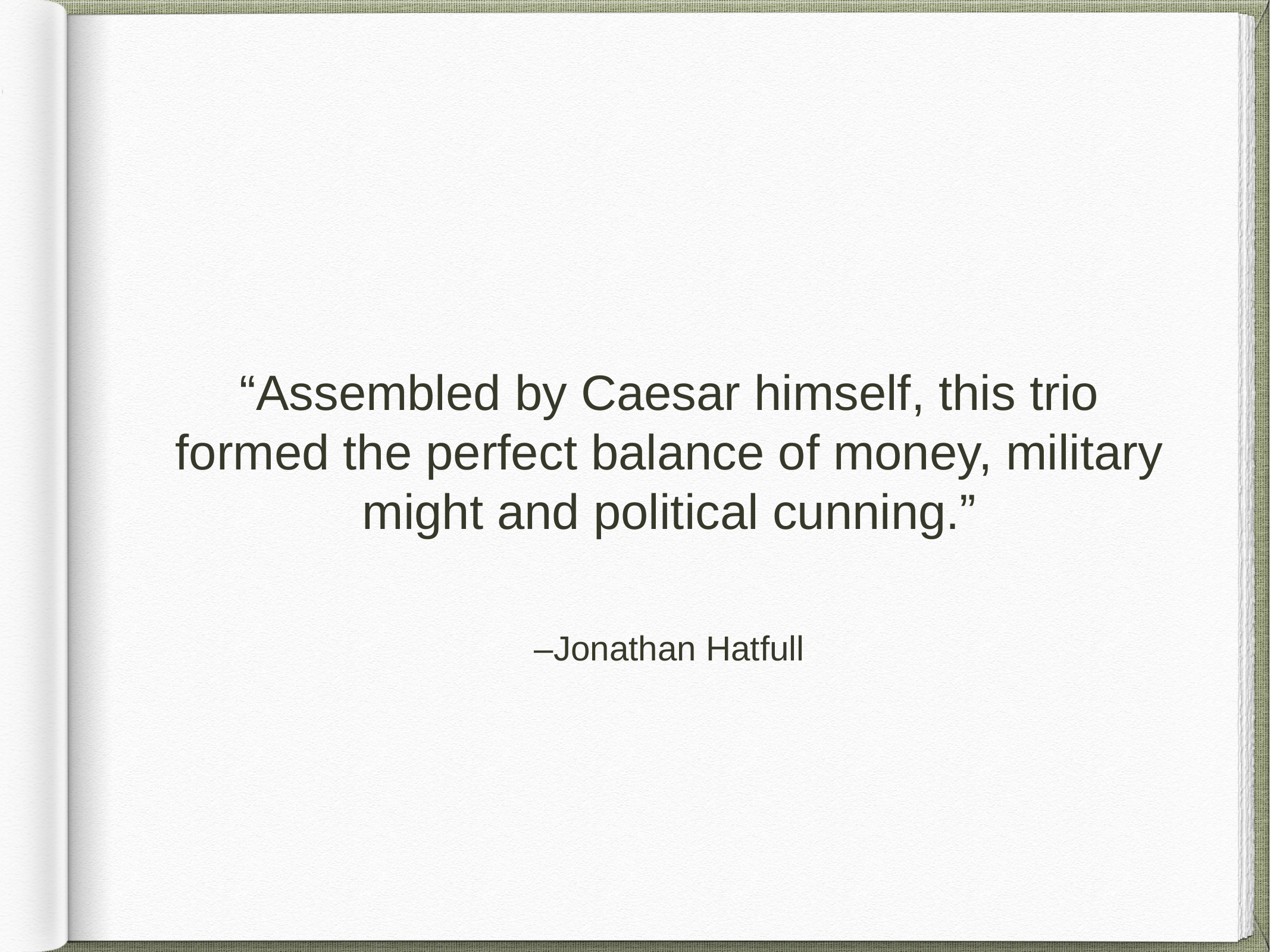

“Assembled by Caesar himself, this trio formed the perfect balance of money, military might and political cunning.”
–Jonathan Hatfull